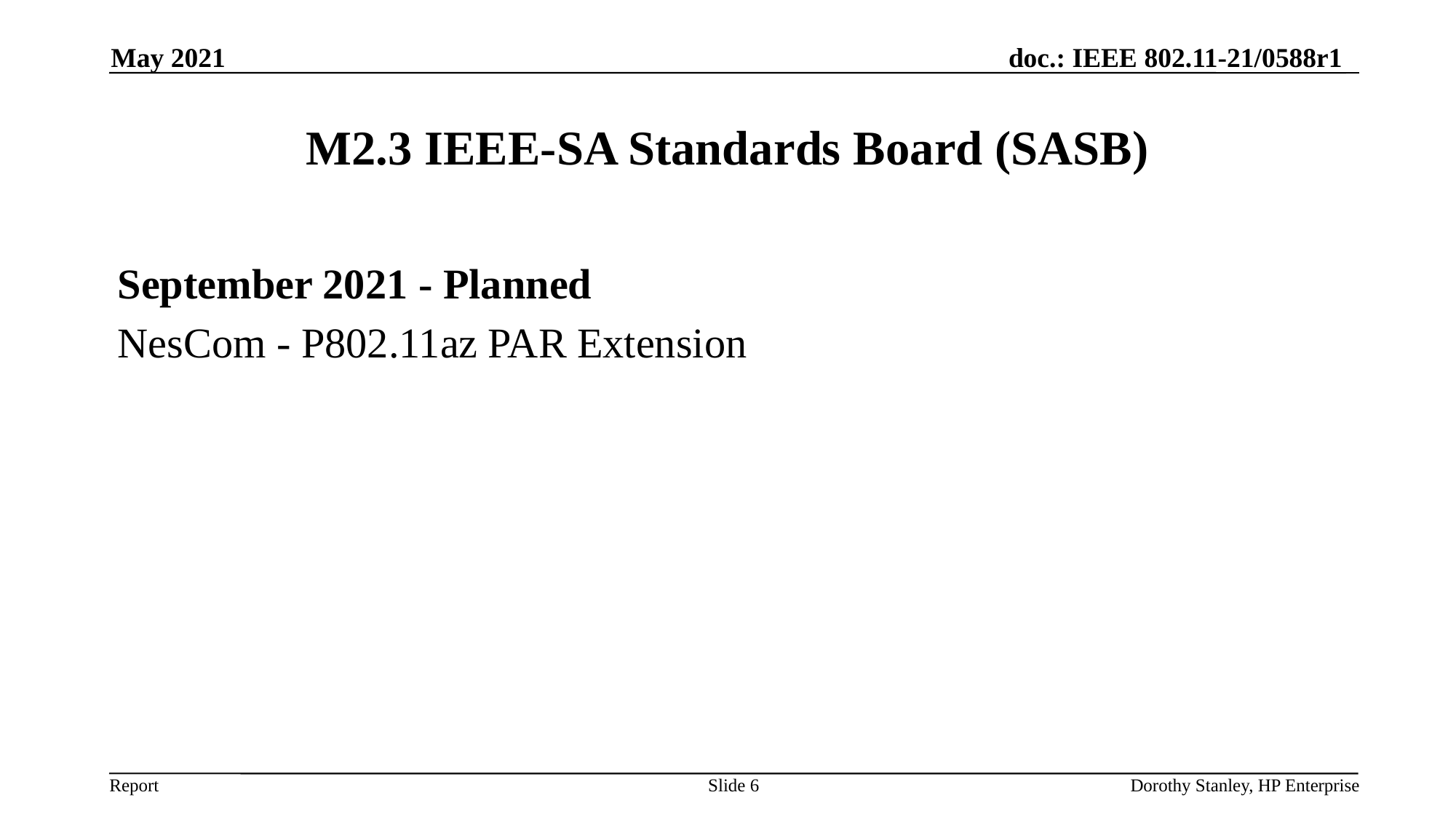

May 2021
# M2.3 IEEE-SA Standards Board (SASB)

September 2021 - Planned
NesCom - P802.11az PAR Extension

Slide 6
Dorothy Stanley, HP Enterprise